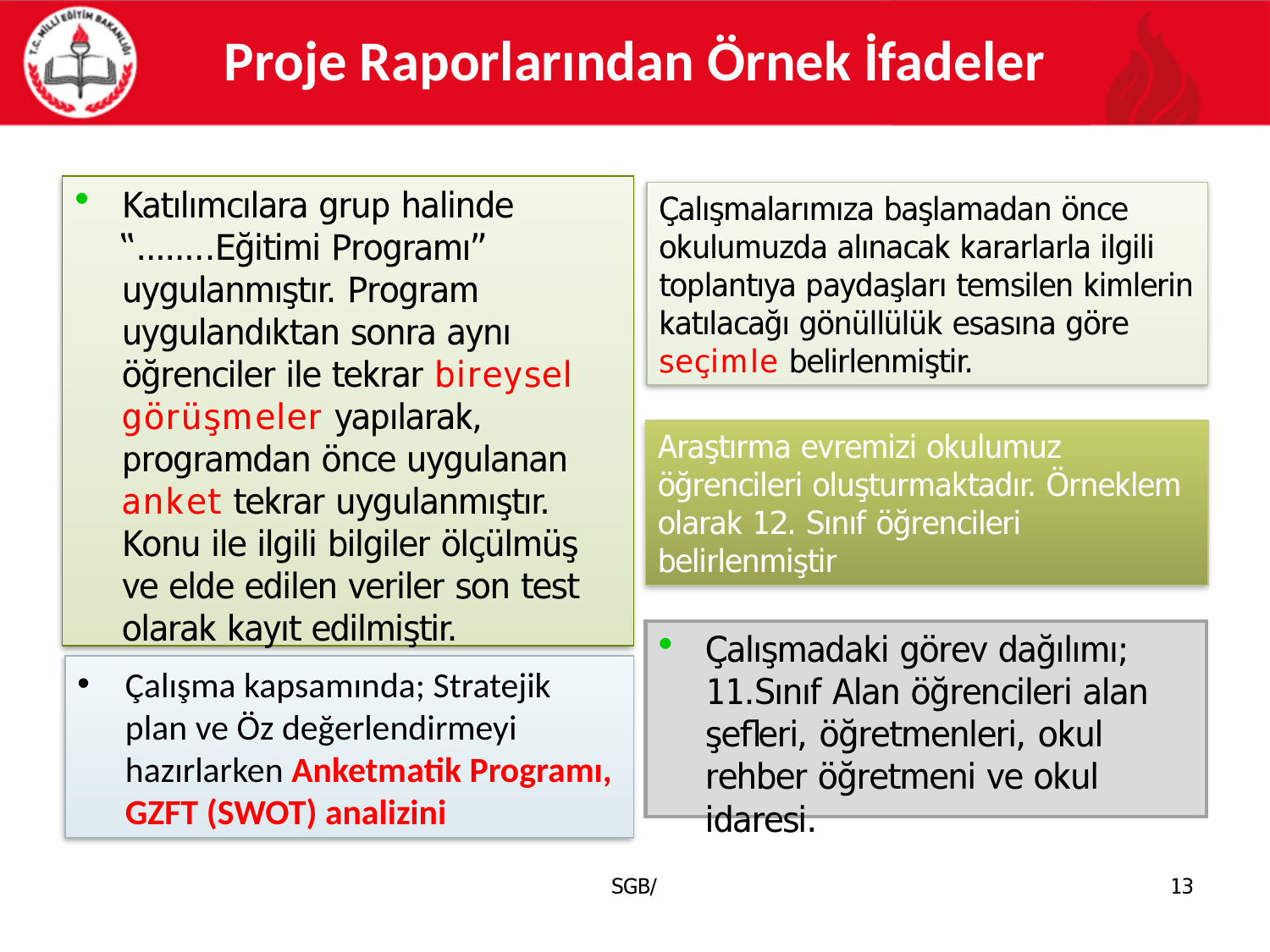

# Proje Raporlarından Örnek İfadeler
Katılımcılara grup halinde “……..Eğitimi Programı” uygulanmıştır. Program uygulandıktan sonra aynı öğrenciler ile tekrar bireysel görüşmeler yapılarak, programdan önce uygulanan anket tekrar uygulanmıştır. Konu ile ilgili bilgiler ölçülmüş ve elde edilen veriler son test olarak kayıt edilmiştir.
Çalışmalarımıza başlamadan önce okulumuzda alınacak kararlarla ilgili toplantıya paydaşları temsilen kimlerin katılacağı gönüllülük esasına göre seçimle belirlenmiştir.
Araştırma evremizi okulumuz öğrencileri oluşturmaktadır. Örneklem olarak 12. Sınıf öğrencileri belirlenmiştir
Çalışmadaki görev dağılımı; 11.Sınıf Alan öğrencileri alan şefleri, öğretmenleri, okul rehber öğretmeni ve okul idaresi.
Çalışma kapsamında; Stratejik plan ve Öz değerlendirmeyi hazırlarken Anketmatik Programı,  GZFT (SWOT) analizini
SGB/
13